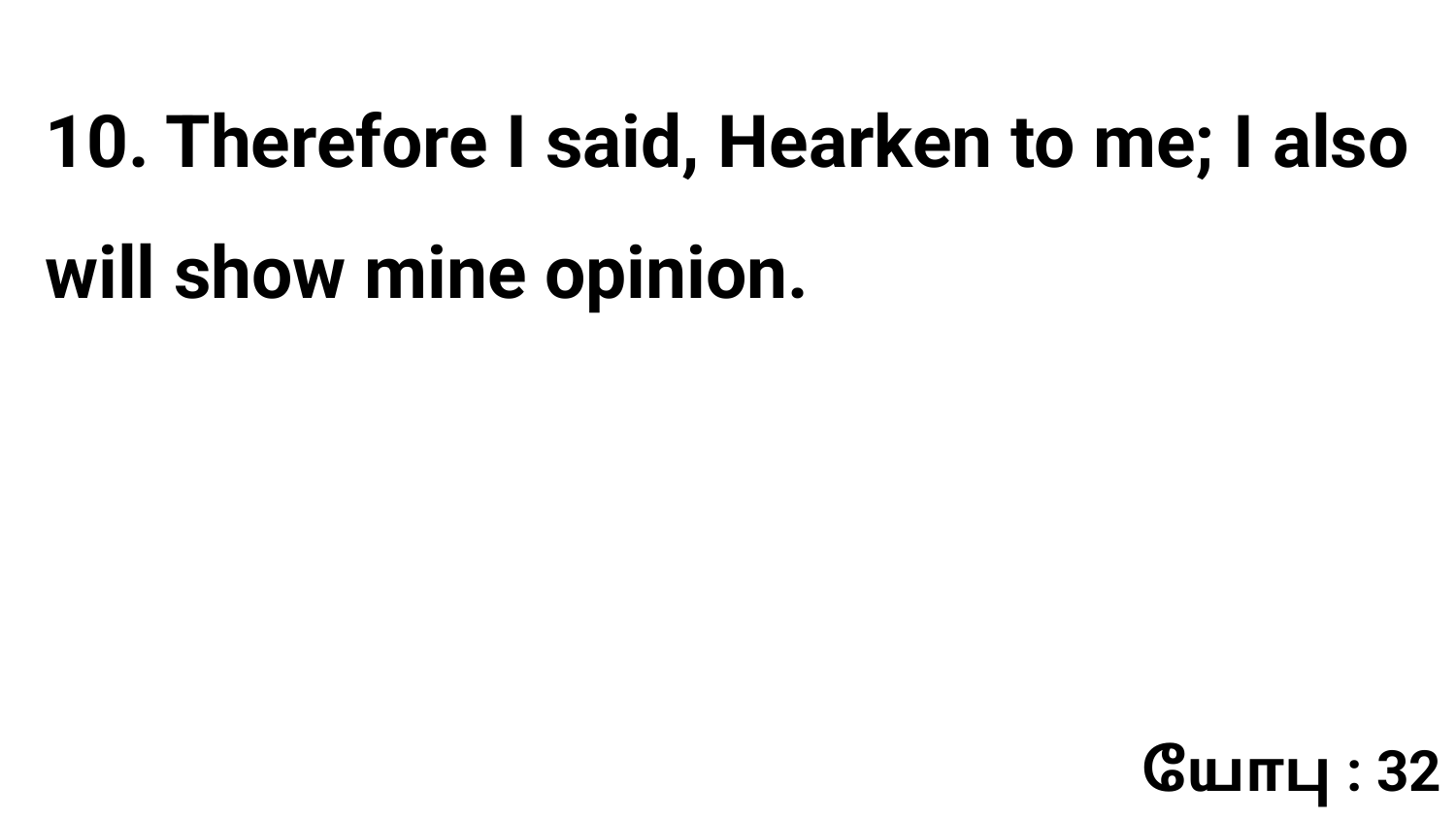

10. Therefore I said, Hearken to me; I also will show mine opinion.
யோபு : 32